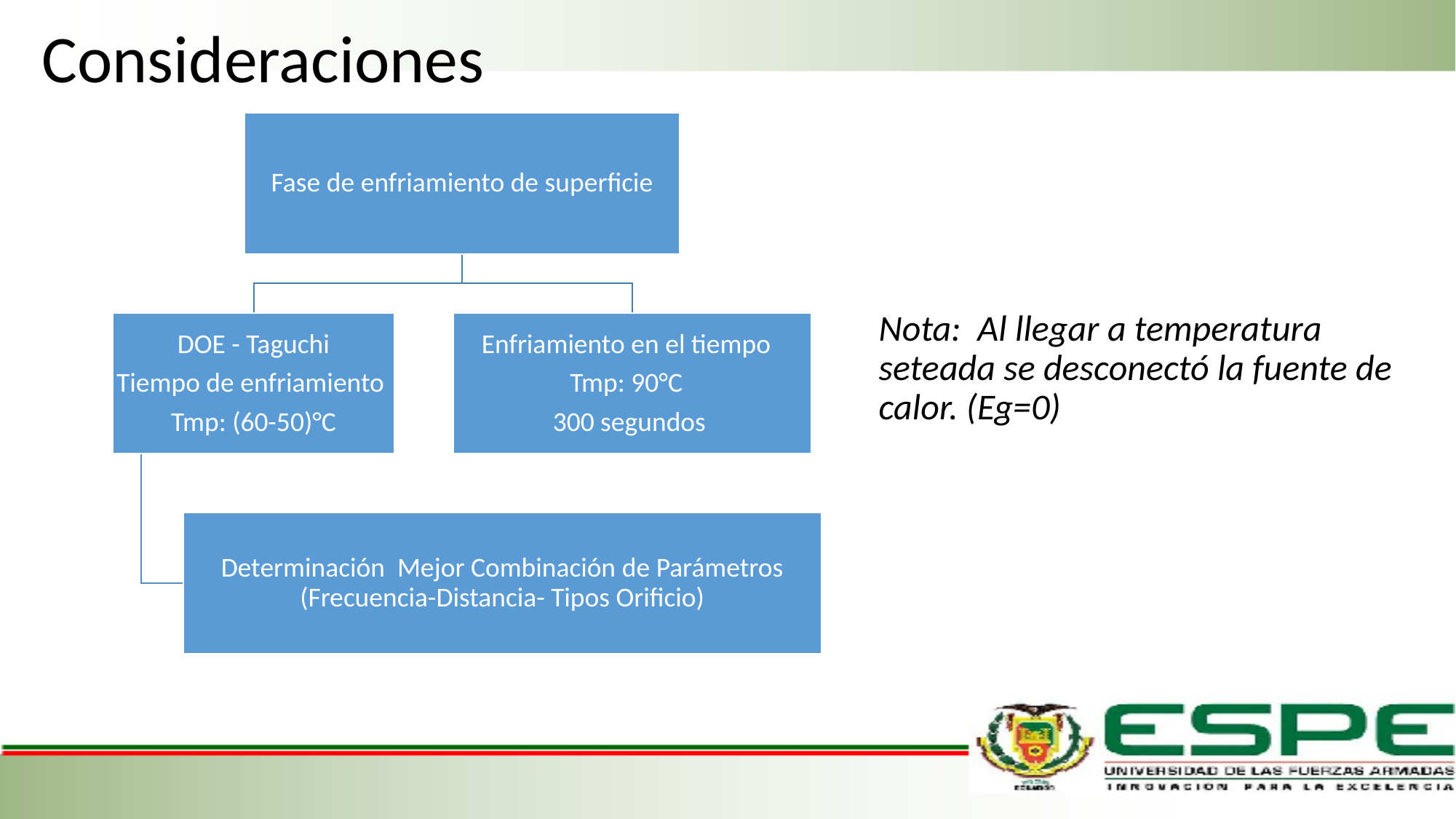

# Consideraciones
Fase de enfriamiento de superficie
DOE - Taguchi
Tiempo de enfriamiento
Tmp: (60-50)°C
Determinación  Mejor Combinación de Parámetros (Frecuencia-Distancia- Tipos Orificio)
Enfriamiento en el tiempo
Tmp: 90°C
300 segundos
Nota:  Al llegar a temperatura seteada se desconectó la fuente de calor. (Eg=0)